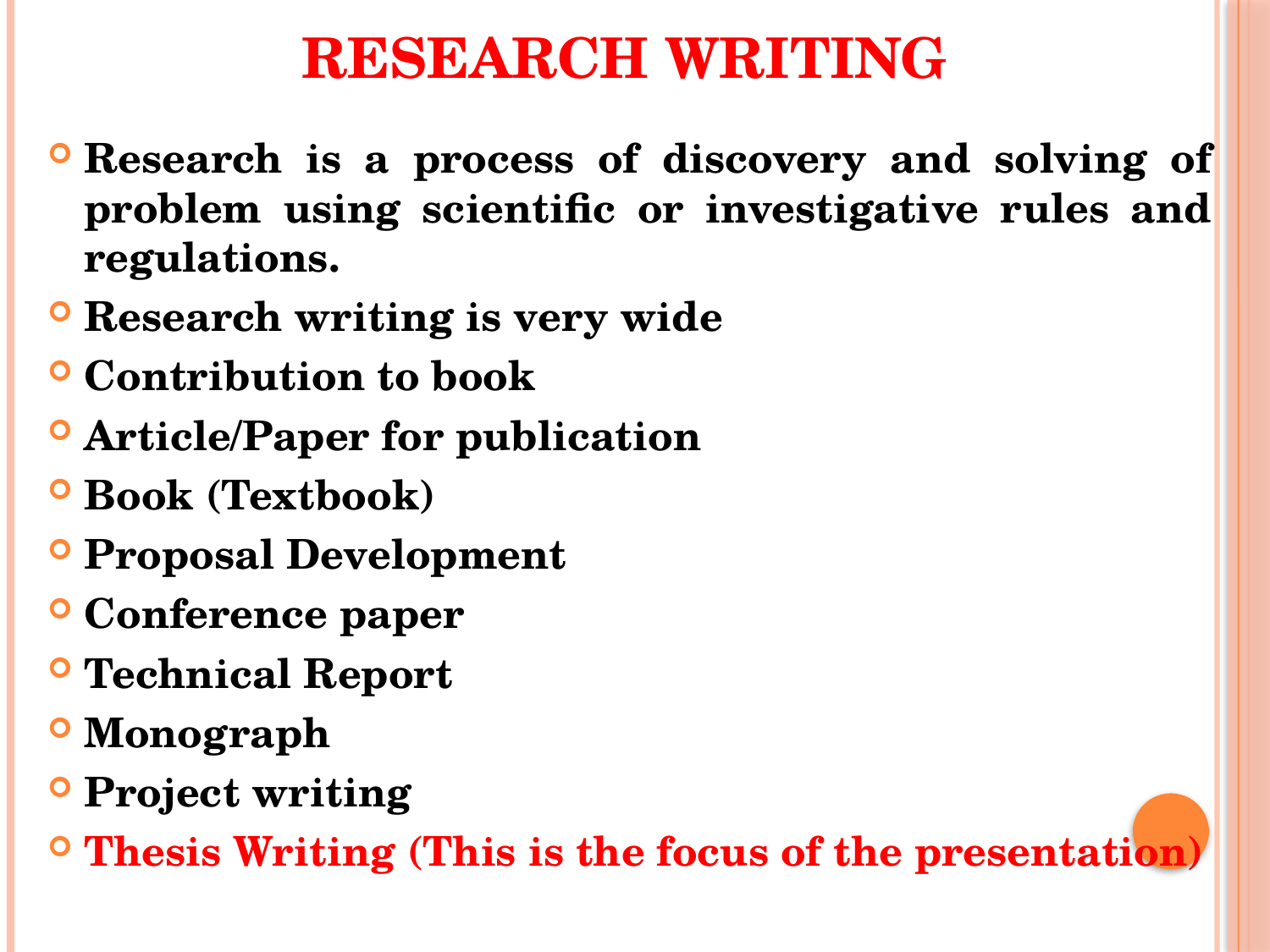

# RESEARCH WRITING
Research is a process of discovery and solving of problem using scientific or investigative rules and regulations.
Research writing is very wide
Contribution to book
Article/Paper for publication
Book (Textbook)
Proposal Development
Conference paper
Technical Report
Monograph
Project writing
Thesis Writing (This is the focus of the presentation)